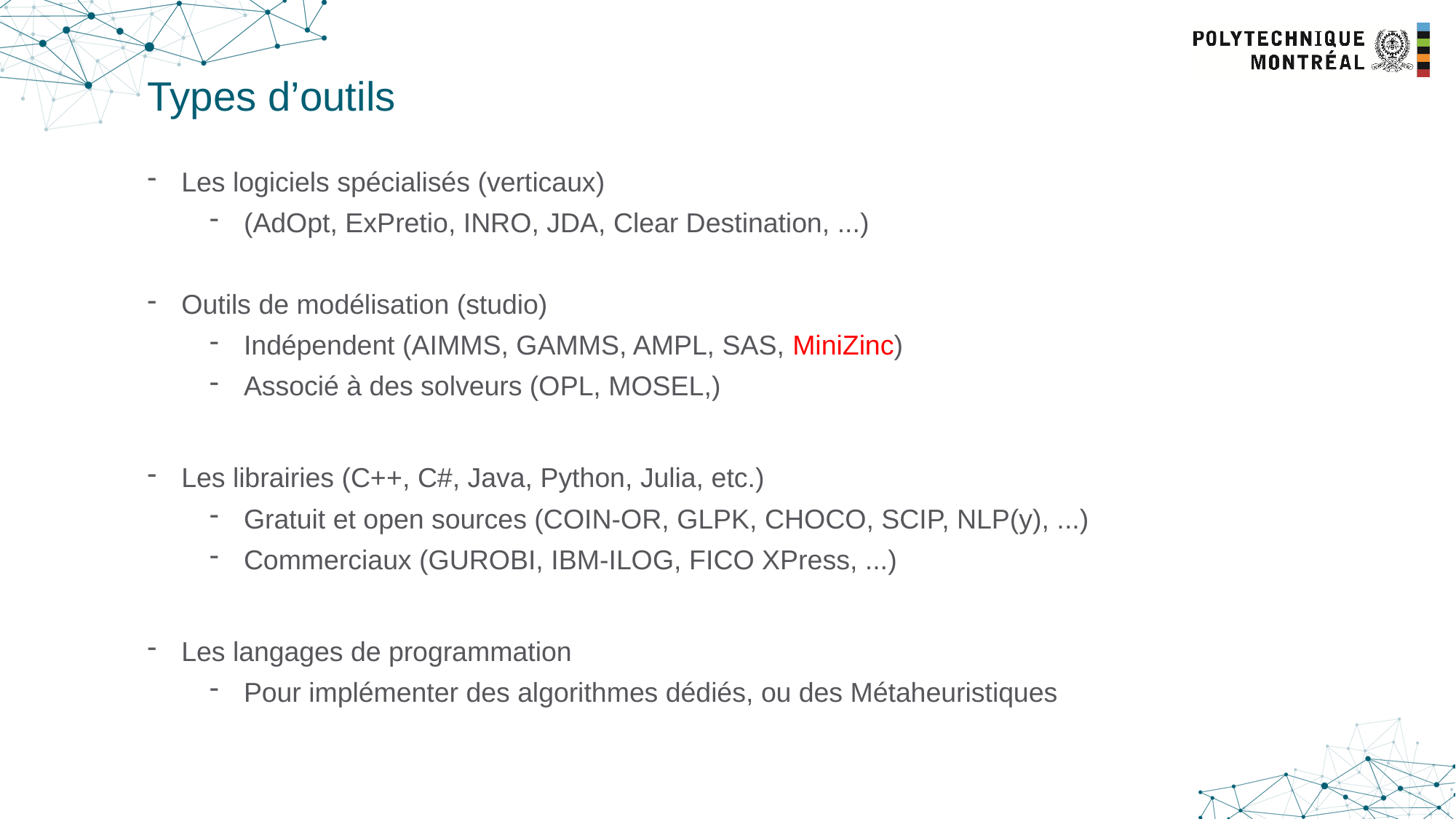

# Types d’outils
Les logiciels spécialisés (verticaux)
(AdOpt, ExPretio, INRO, JDA, Clear Destination, ...)

Outils de modélisation (studio)
Indépendent (AIMMS, GAMMS, AMPL, SAS, MiniZinc)
Associé à des solveurs (OPL, MOSEL,)

Les librairies (C++, C#, Java, Python, Julia, etc.)
Gratuit et open sources (COIN-OR, GLPK, CHOCO, SCIP, NLP(y), ...)
Commerciaux (GUROBI, IBM-ILOG, FICO XPress, ...)

Les langages de programmation
Pour implémenter des algorithmes dédiés, ou des Métaheuristiques